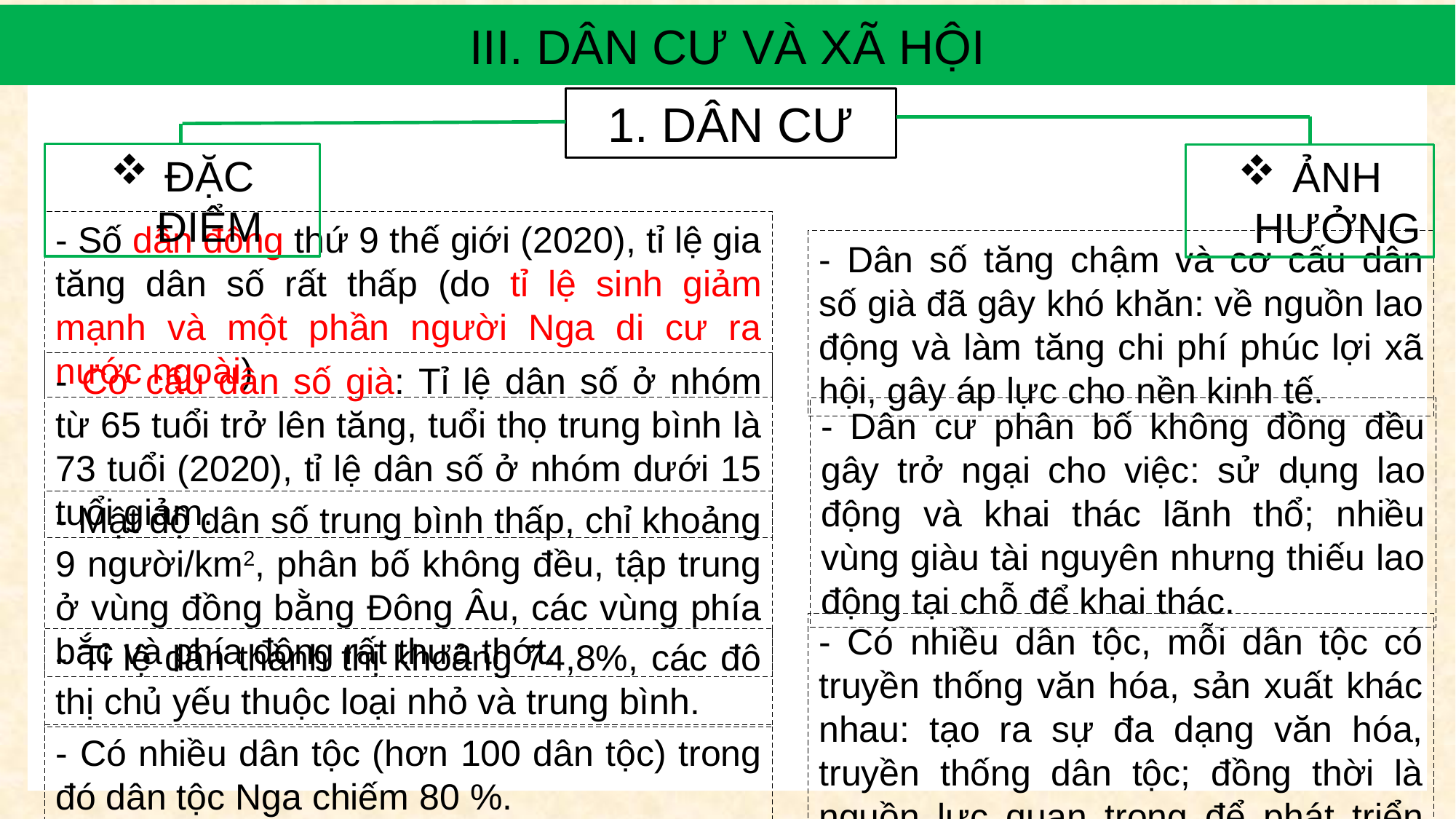

III. DÂN CƯ VÀ XÃ HỘI
1. DÂN CƯ
ĐẶC ĐIỂM
ẢNH HƯỞNG
- Số dân đông thứ 9 thế giới (2020), tỉ lệ gia tăng dân số rất thấp (do tỉ lệ sinh giảm mạnh và một phần người Nga di cư ra nước ngoài)
- Dân số tăng chậm và cơ cấu dân số già đã gây khó khăn: về nguồn lao động và làm tăng chi phí phúc lợi xã hội, gây áp lực cho nền kinh tế.
- Cơ cấu dân số già: Tỉ lệ dân số ở nhóm từ 65 tuổi trở lên tăng, tuổi thọ trung bình là 73 tuổi (2020), tỉ lệ dân số ở nhóm dưới 15 tuổi giảm.
- Dân cư phân bố không đồng đều gây trở ngại cho việc: sử dụng lao động và khai thác lãnh thổ; nhiều vùng giàu tài nguyên nhưng thiếu lao động tại chỗ để khai thác.
- Mật độ dân số trung bình thấp, chỉ khoảng 9 người/km2, phân bố không đều, tập trung ở vùng đồng bằng Đông Âu, các vùng phía bắc và phía đông rất thưa thớt.
- Có nhiều dân tộc, mỗi dân tộc có truyền thống văn hóa, sản xuất khác nhau: tạo ra sự đa dạng văn hóa, truyền thống dân tộc; đồng thời là nguồn lực quan trọng để phát triển kinh tế - xã hội.
- Tỉ lệ dân thành thị khoảng 74,8%, các đô thị chủ yếu thuộc loại nhỏ và trung bình.
- Có nhiều dân tộc (hơn 100 dân tộc) trong đó dân tộc Nga chiếm 80 %.